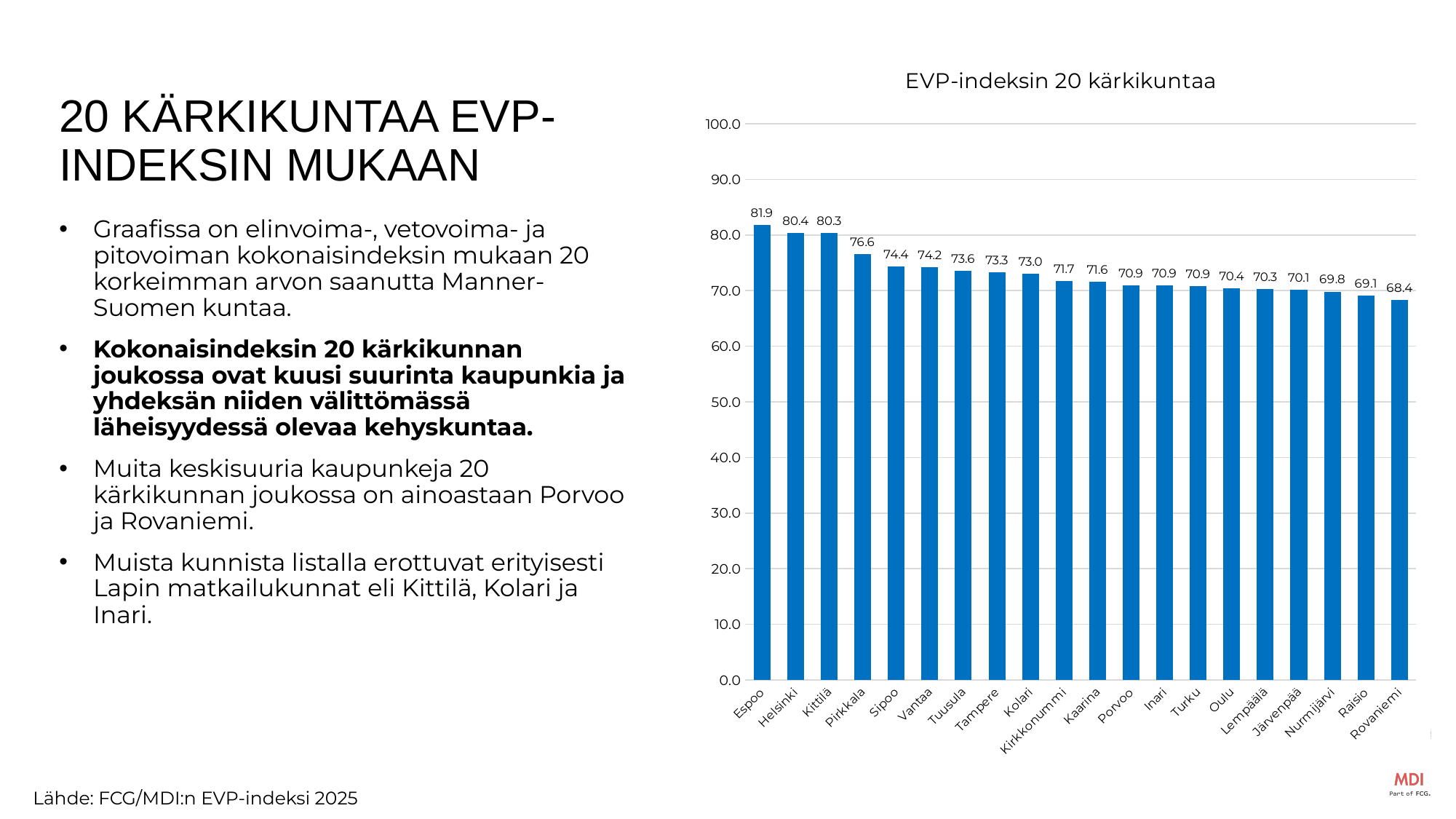

### Chart: EVP-indeksin 20 kärkikuntaa

| Category | EVP-indeksi |
|---|---|
| Espoo | 81.8662654777842 |
| Helsinki | 80.36571070967906 |
| Kittilä | 80.32507613348406 |
| Pirkkala | 76.56567033990052 |
| Sipoo | 74.37362143168724 |
| Vantaa | 74.23369336246598 |
| Tuusula | 73.57381084144046 |
| Tampere | 73.2972312017754 |
| Kolari | 73.04246431856285 |
| Kirkkonummi | 71.67677193093041 |
| Kaarina | 71.60203527707608 |
| Porvoo | 70.89382243366506 |
| Inari | 70.89227744009868 |
| Turku | 70.8523671100339 |
| Oulu | 70.36302458732456 |
| Lempäälä | 70.27552940005953 |
| Järvenpää | 70.09780890528337 |
| Nurmijärvi | 69.8325749904736 |
| Raisio | 69.14052702682417 |
| Rovaniemi | 68.37177239956021 |
20 KÄRKIKUNTAA EVP-INDEKSIN MUKAAN
Graafissa on elinvoima-, vetovoima- ja pitovoiman kokonaisindeksin mukaan 20 korkeimman arvon saanutta Manner-Suomen kuntaa.
Kokonaisindeksin 20 kärkikunnan joukossa ovat kuusi suurinta kaupunkia ja yhdeksän niiden välittömässä läheisyydessä olevaa kehyskuntaa.
Muita keskisuuria kaupunkeja 20 kärkikunnan joukossa on ainoastaan Porvoo ja Rovaniemi.
Muista kunnista listalla erottuvat erityisesti Lapin matkailukunnat eli Kittilä, Kolari ja Inari.

Lähde: FCG/MDI:n EVP-indeksi 2025